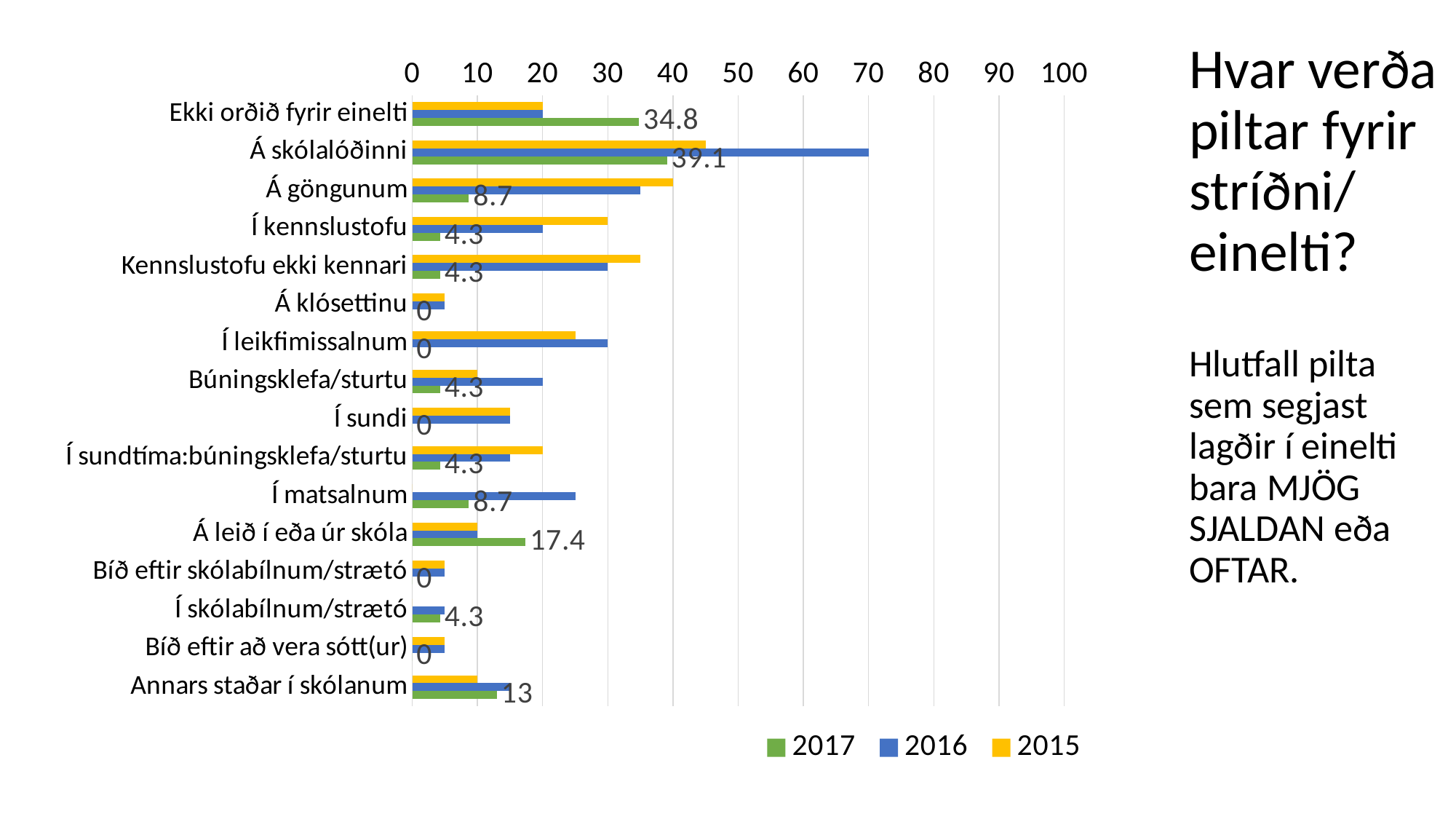

# Hvar verða piltar fyrir stríðni/ einelti? Hlutfall pilta sem segjast lagðir í einelti bara MJÖG SJALDAN eða OFTAR.

[unsupported chart]